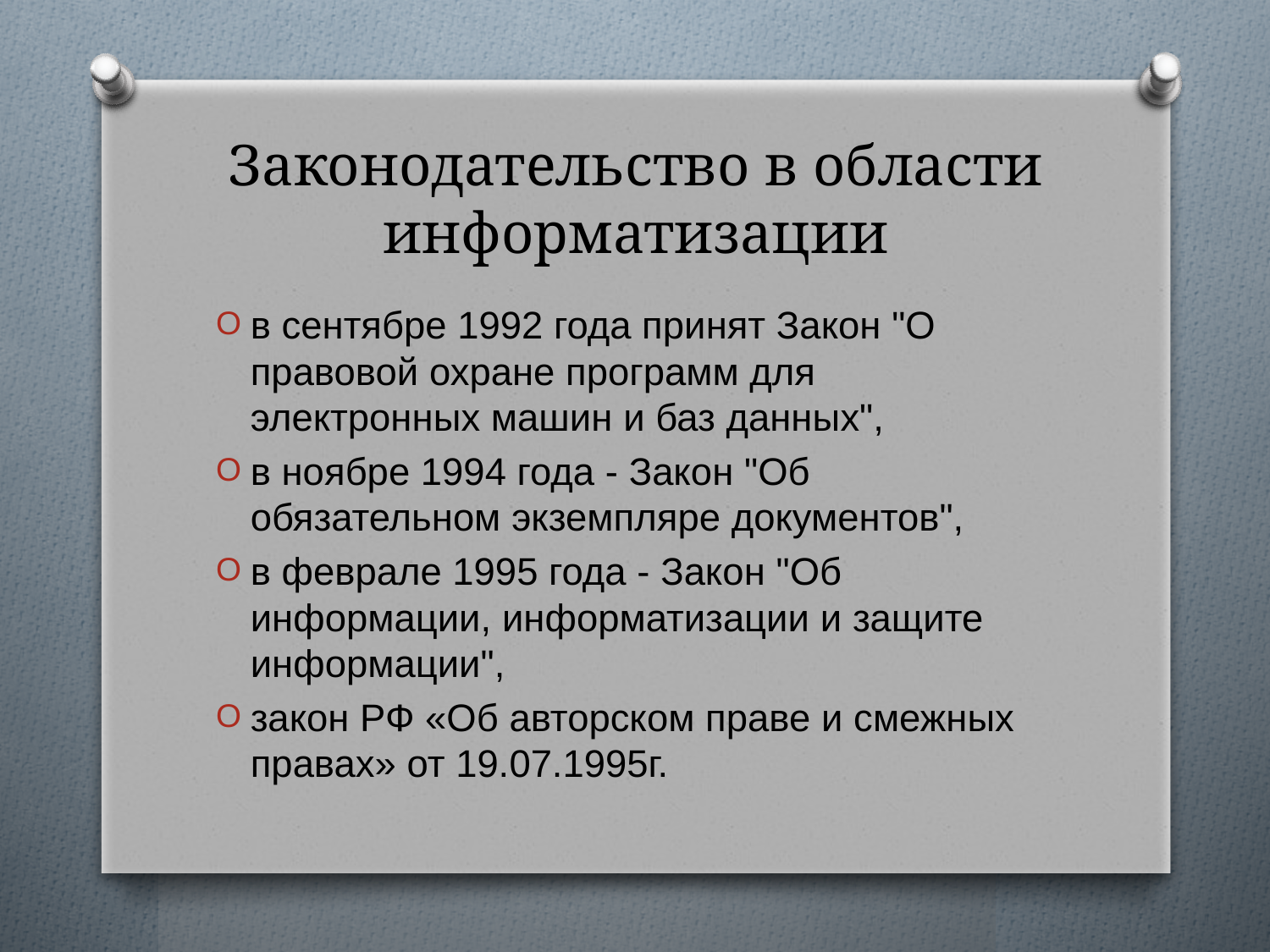

# Законодательство в области информатизации
в сентябре 1992 года принят Закон "О правовой охране программ для электронных машин и баз данных",
в ноябре 1994 года - Закон "Об обязательном экземпляре документов",
в феврале 1995 года - Закон "Об информации, информатизации и защите информации",
закон РФ «Об авторском праве и смежных правах» от 19.07.1995г.